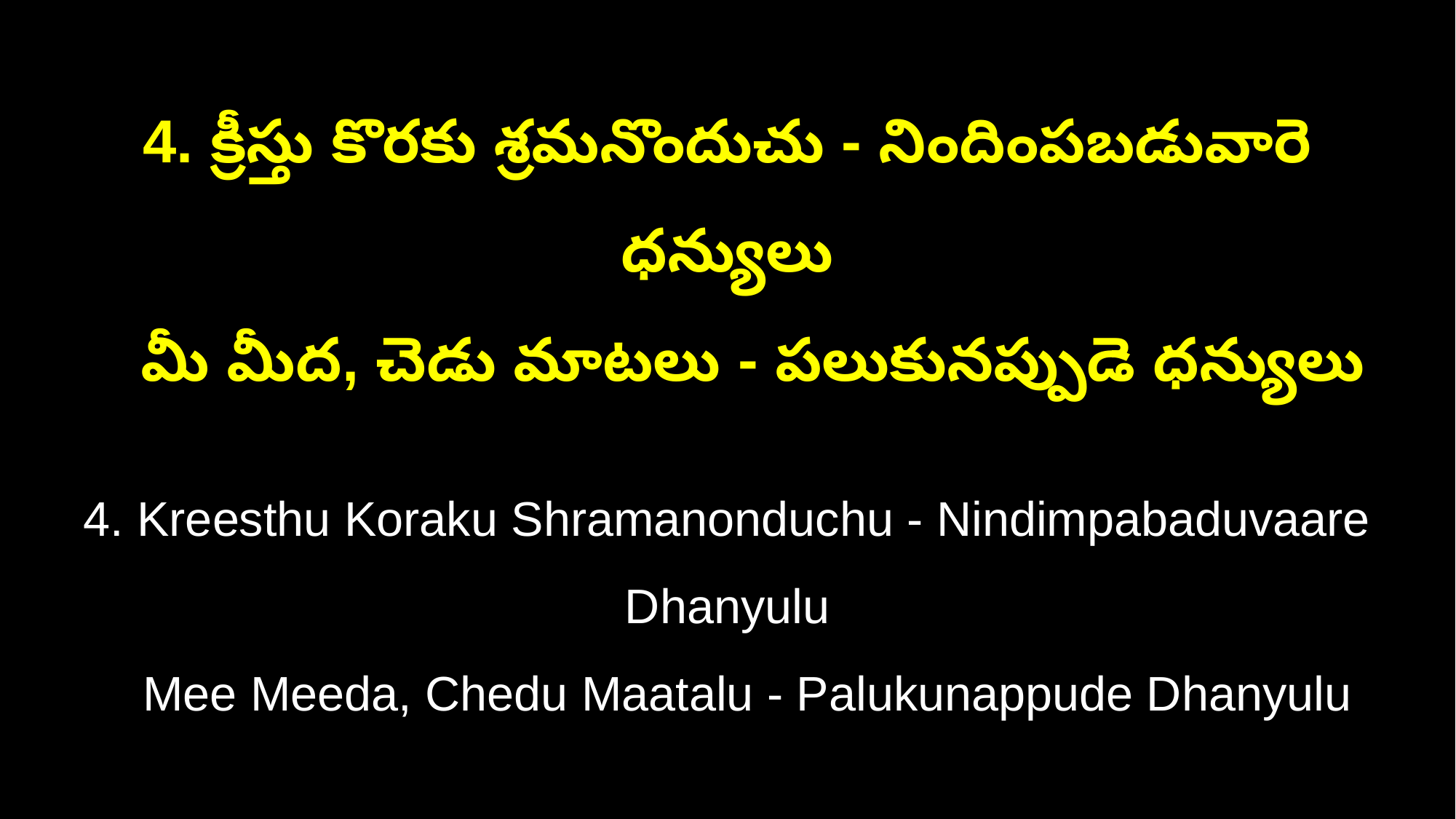

4. క్రీస్తు కొరకు శ్రమనొందుచు - నిందింపబడువారె ధన్యులు
   మీ మీద, చెడు మాటలు - పలుకునప్పుడె ధన్యులు
4. Kreesthu Koraku Shramanonduchu - Nindimpabaduvaare Dhanyulu
   Mee Meeda, Chedu Maatalu - Palukunappude Dhanyulu